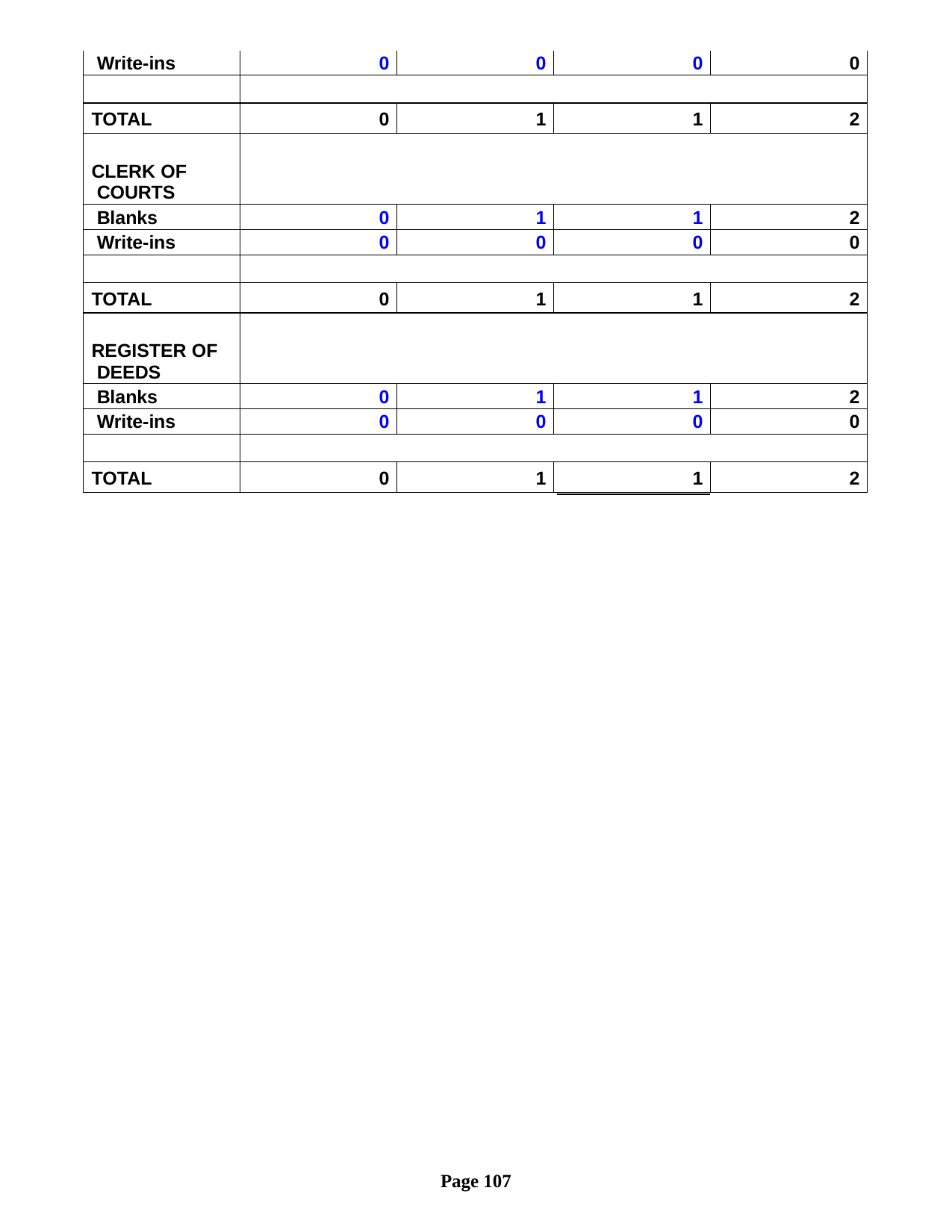

| Write-ins | 0 | 0 | 0 | 0 |
| --- | --- | --- | --- | --- |
|  |  |  |  |  |
| TOTAL | 0 | 1 | 1 | 2 |
| CLERK OF COURTS |  |  |  |  |
| Blanks | 0 | 1 | 1 | 2 |
| Write-ins | 0 | 0 | 0 | 0 |
|  |  |  |  |  |
| TOTAL | 0 | 1 | 1 | 2 |
| REGISTER OF DEEDS |  |  |  |  |
| Blanks | 0 | 1 | 1 | 2 |
| Write-ins | 0 | 0 | 0 | 0 |
|  |  |  |  |  |
| TOTAL | 0 | 1 | 1 | 2 |

Page 107